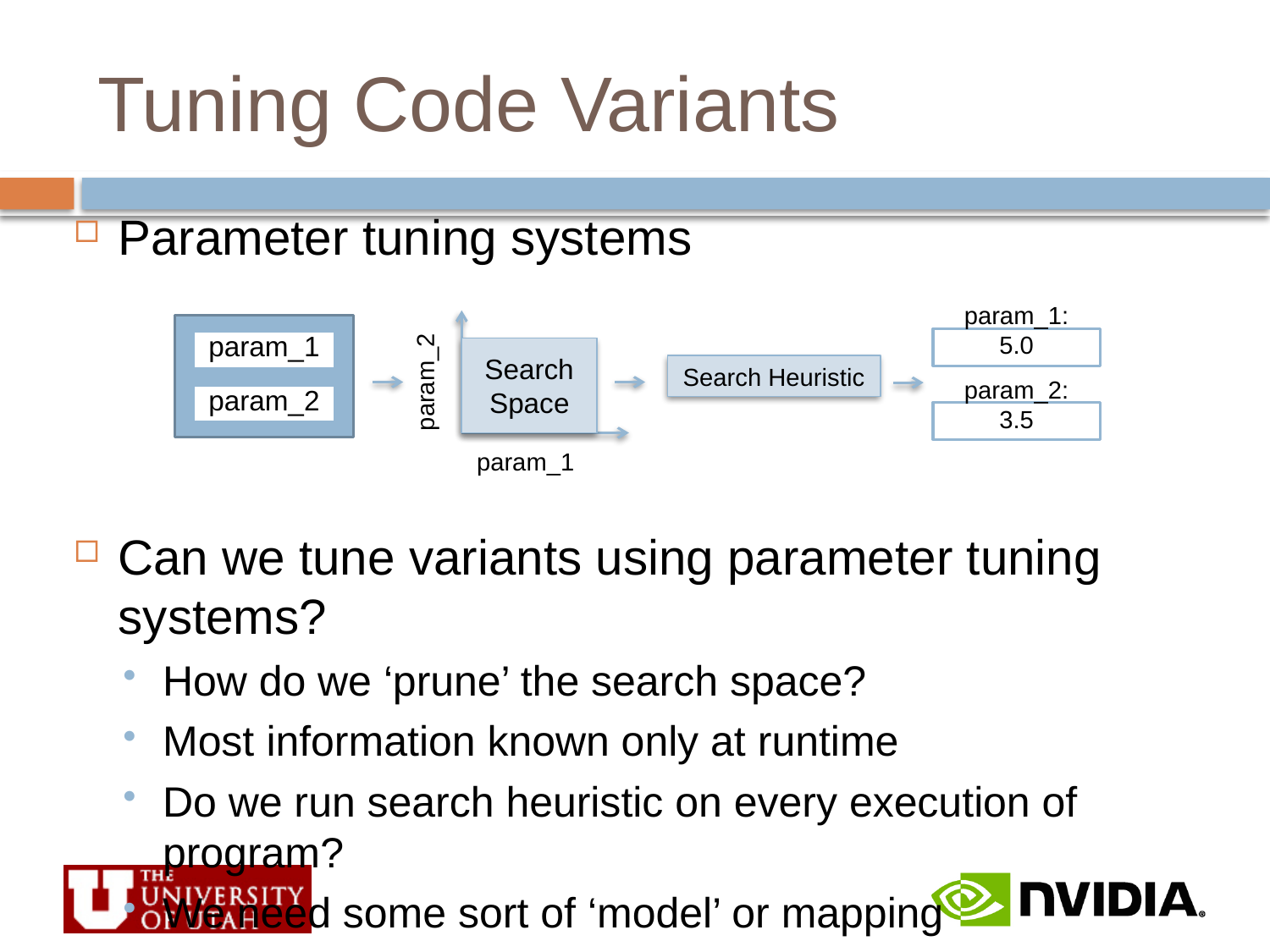

# Tuning Code Variants
Parameter tuning systems

Can we tune variants using parameter tuning systems?
How do we ‘prune’ the search space?
Most information known only at runtime
Do we run search heuristic on every execution of program?
We need some sort of ‘model’ or mapping

Search Space
param_2
param_1

param_1
param_2
param_1: 5.0
Search Heuristic
param_2: 3.5